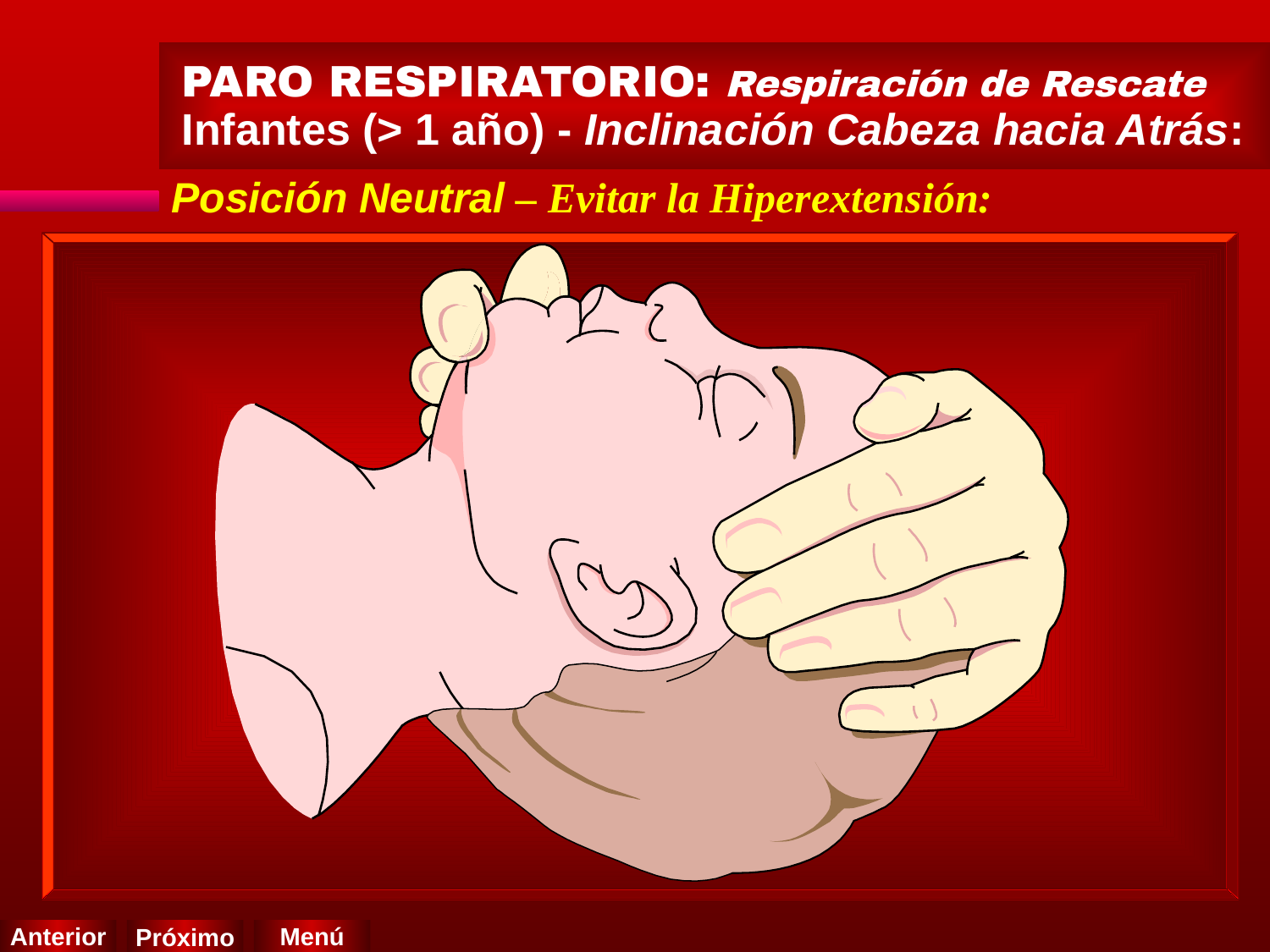

PARO RESPIRATORIO: Respiración de Rescate
Infantes (> 1 año) - Inclinación Cabeza hacia Atrás:
Posición Neutral – Evitar la Hiperextensión: